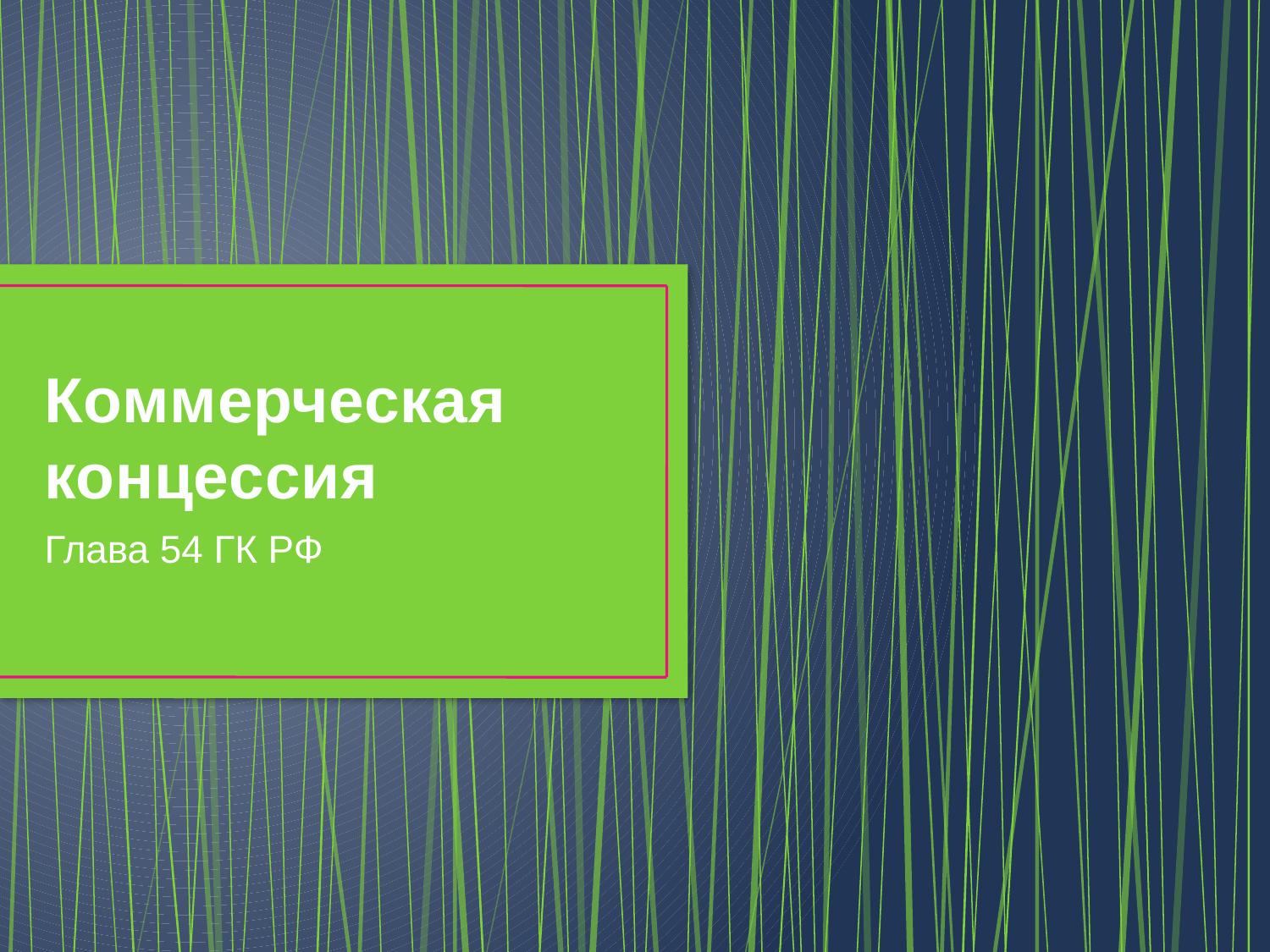

# Коммерческая концессия
Глава 54 ГК РФ